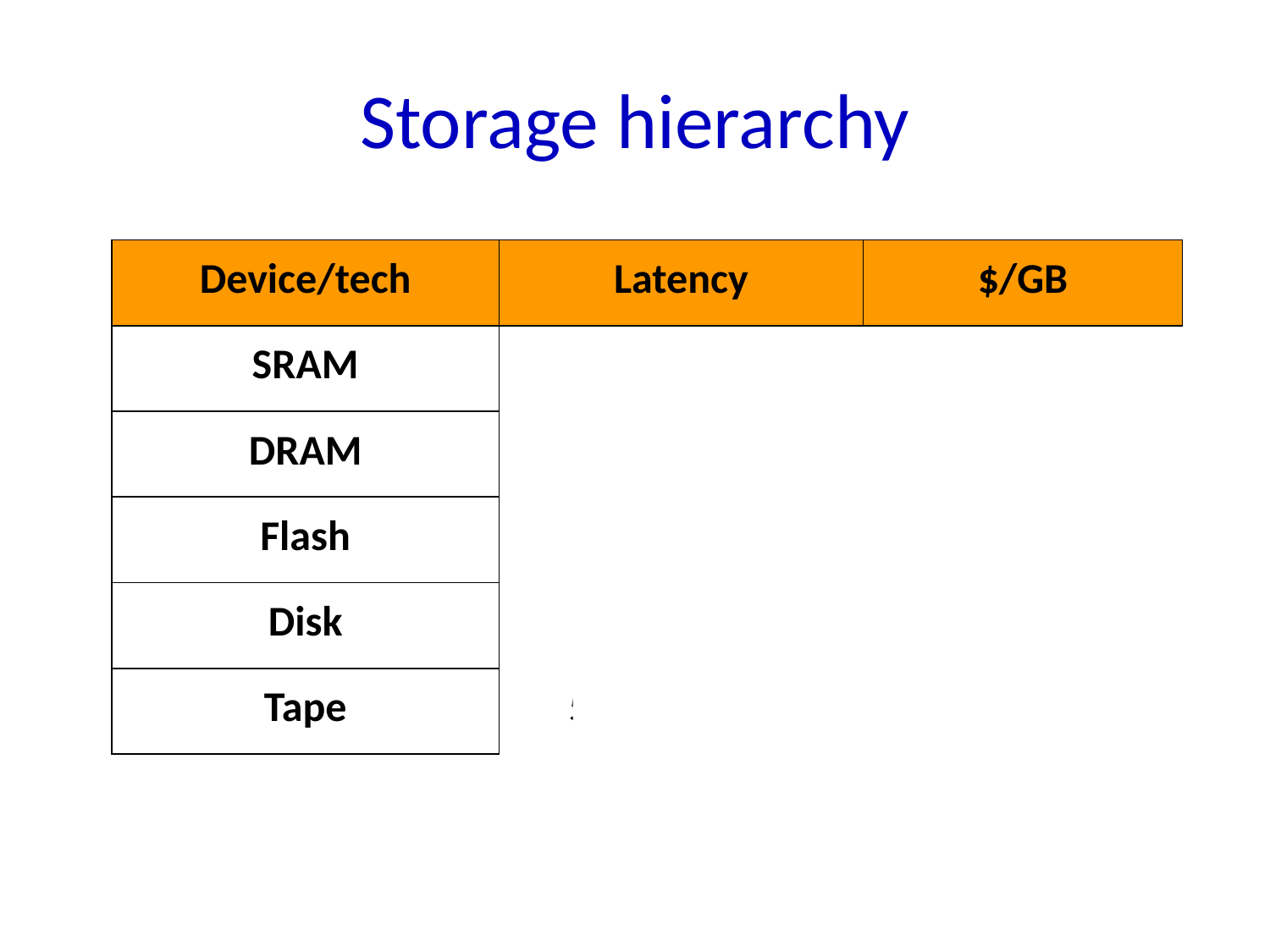

# Storage hierarchy
| Device/tech | Latency | $/GB |
| --- | --- | --- |
| SRAM | 1ns | 500-1000 |
| DRAM | 50ns | 5-10 |
| Flash | 50-100ns | 1 |
| Disk | 5ms | 0.05 |
| Tape | 5-10ms (or s) | 0.01 |